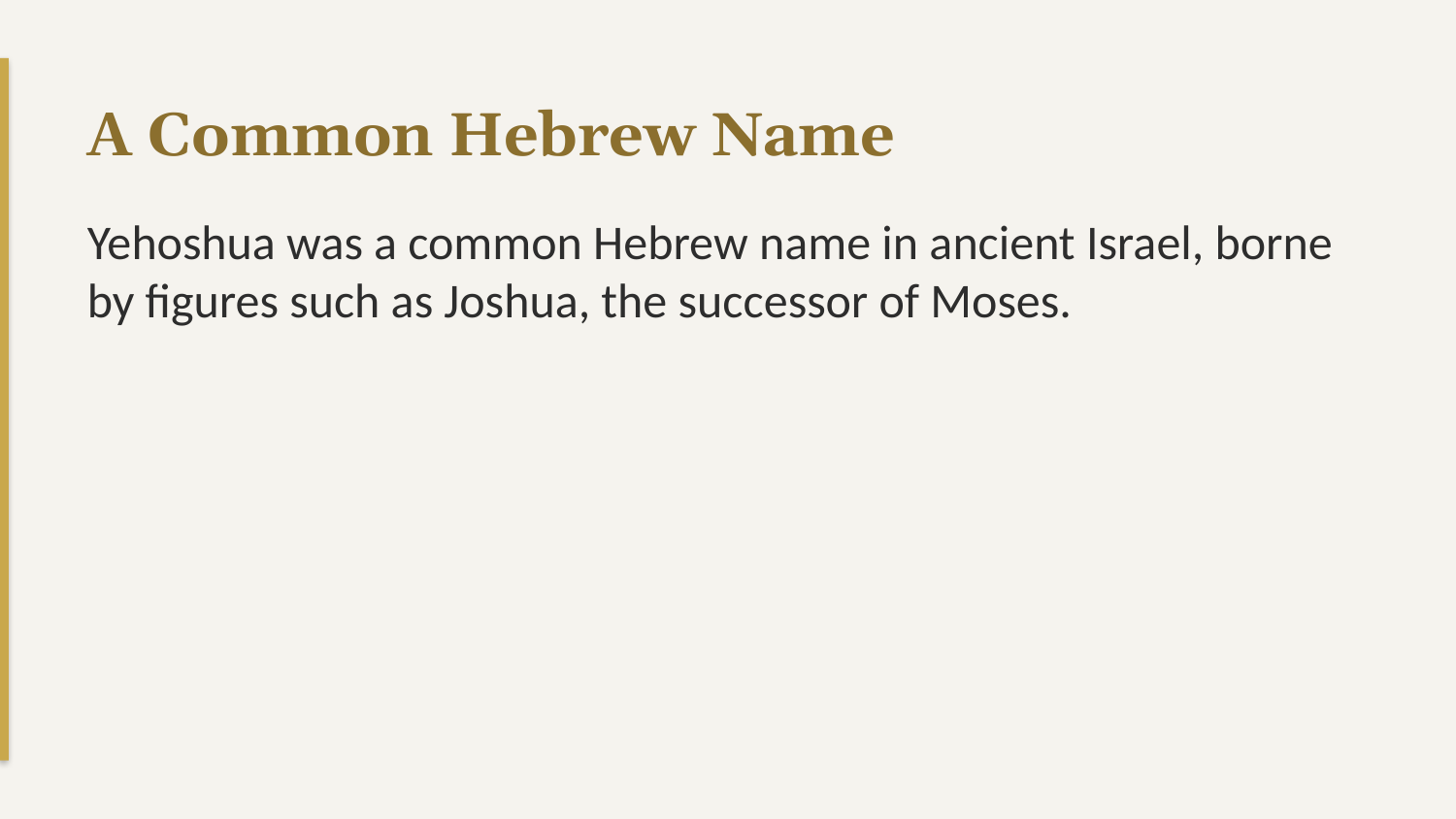

A Common Hebrew Name
Yehoshua was a common Hebrew name in ancient Israel, borne by figures such as Joshua, the successor of Moses.